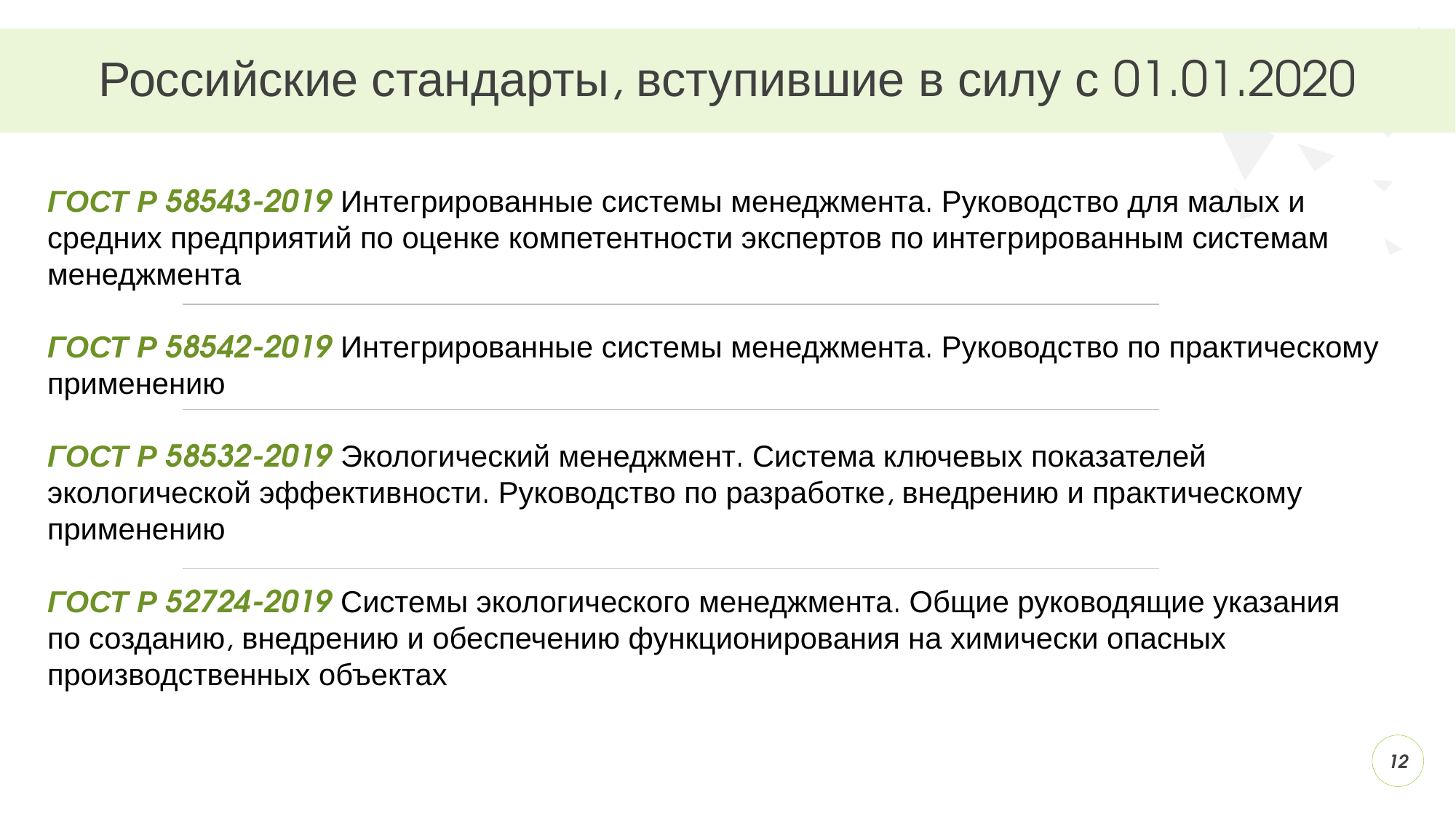

# Российские стандарты, вступившие в силу с 01.01.2020
ГОСТ Р 58543-2019 Интегрированные системы менеджмента. Руководство для малых и средних предприятий по оценке компетентности экспертов по интегрированным системам менеджмента

ГОСТ Р 58542-2019 Интегрированные системы менеджмента. Руководство по практическому применению

ГОСТ Р 58532-2019 Экологический менеджмент. Система ключевых показателей экологической эффективности. Руководство по разработке, внедрению и практическому применению

ГОСТ Р​ 52724-2019 Системы экологического менеджмента. Общие руководящие указания по созданию, внедрению и обеспечению функционирования на химически опасных производственных объектах

12